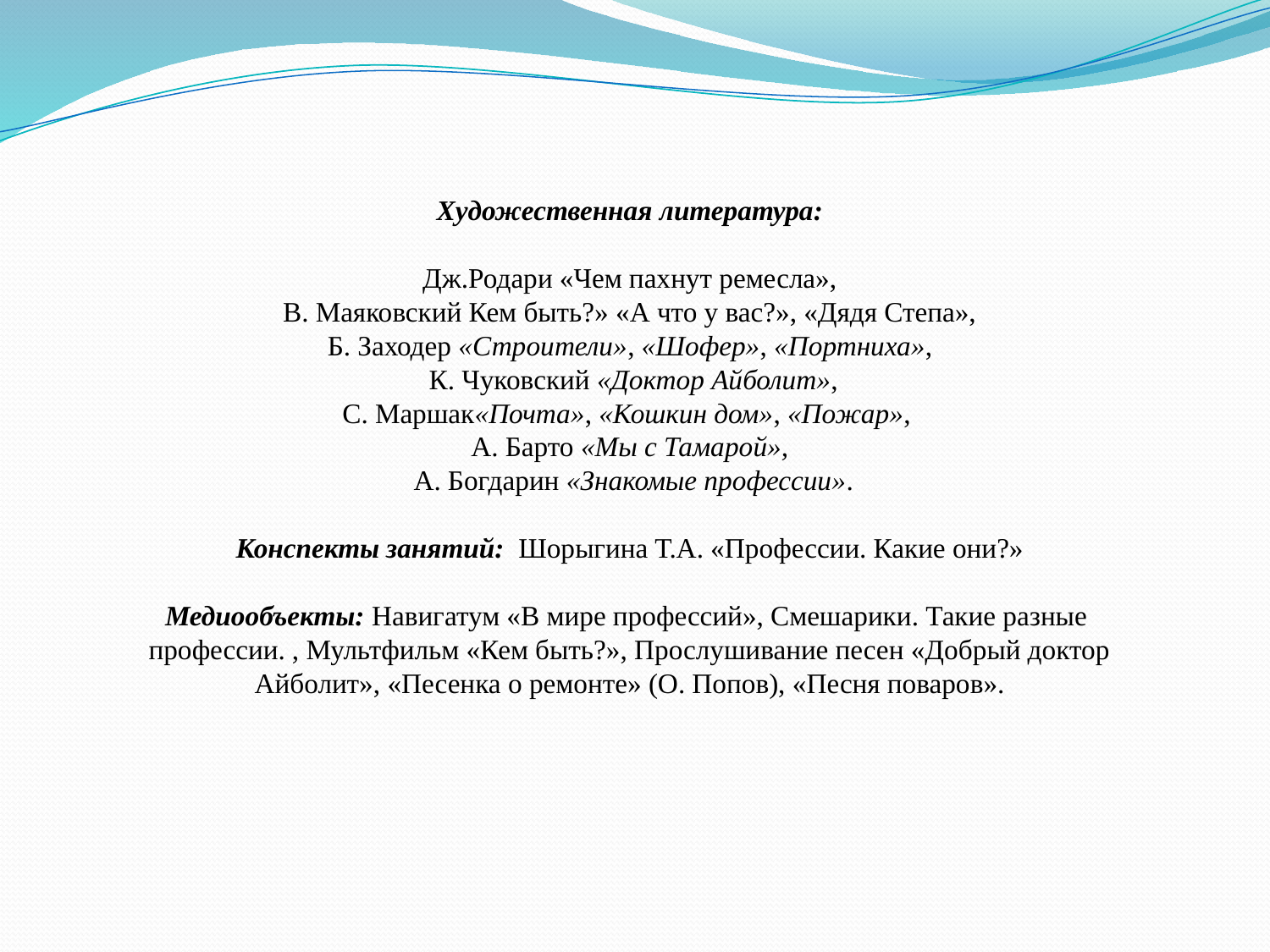

#

Художественная литература:

 Дж.Родари «Чем пахнут ремесла»,
В. Маяковский Кем быть?» «А что у вас?», «Дядя Степа»,
Б. Заходер «Строители», «Шофер», «Портниха»,
 К. Чуковский «Доктор Айболит»,
С. Маршак«Почта», «Кошкин дом», «Пожар»,
 А. Барто «Мы с Тамарой»,
 А. Богдарин «Знакомые профессии».

Конспекты занятий:  Шорыгина Т.А. «Профессии. Какие они?»

Медиообъекты: Навигатум «В мире профессий», Смешарики. Такие разные  профессии. , Мультфильм «Кем быть?», Прослушивание песен «Добрый доктор Айболит», «Песенка о ремонте» (О. Попов), «Песня поваров».